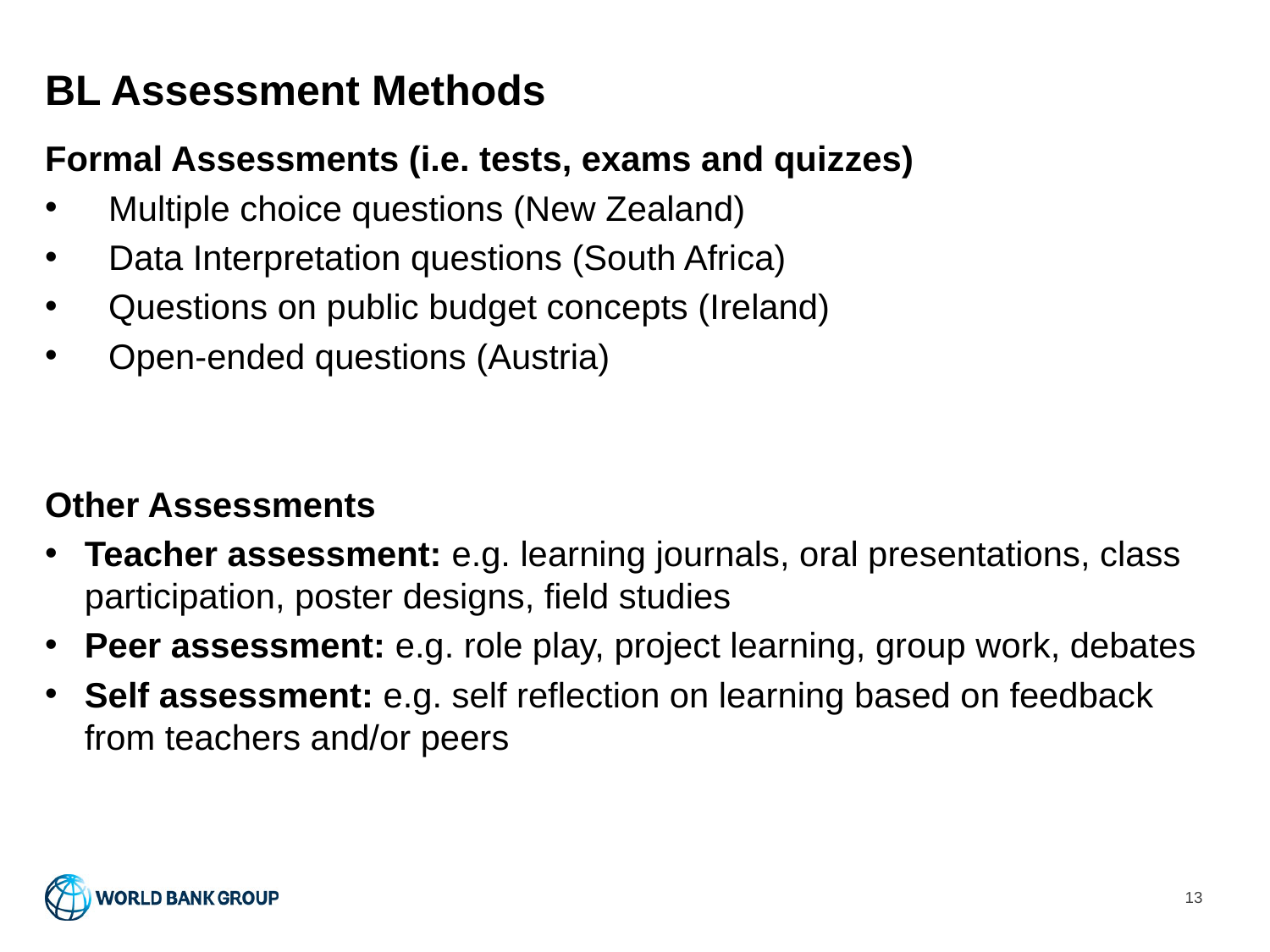

# BL Assessment Methods
Formal Assessments (i.e. tests, exams and quizzes)
Multiple choice questions (New Zealand)
Data Interpretation questions (South Africa)
Questions on public budget concepts (Ireland)
Open-ended questions (Austria)

Other Assessments
Teacher assessment: e.g. learning journals, oral presentations, class participation, poster designs, field studies
Peer assessment: e.g. role play, project learning, group work, debates
Self assessment: e.g. self reflection on learning based on feedback from teachers and/or peers

13